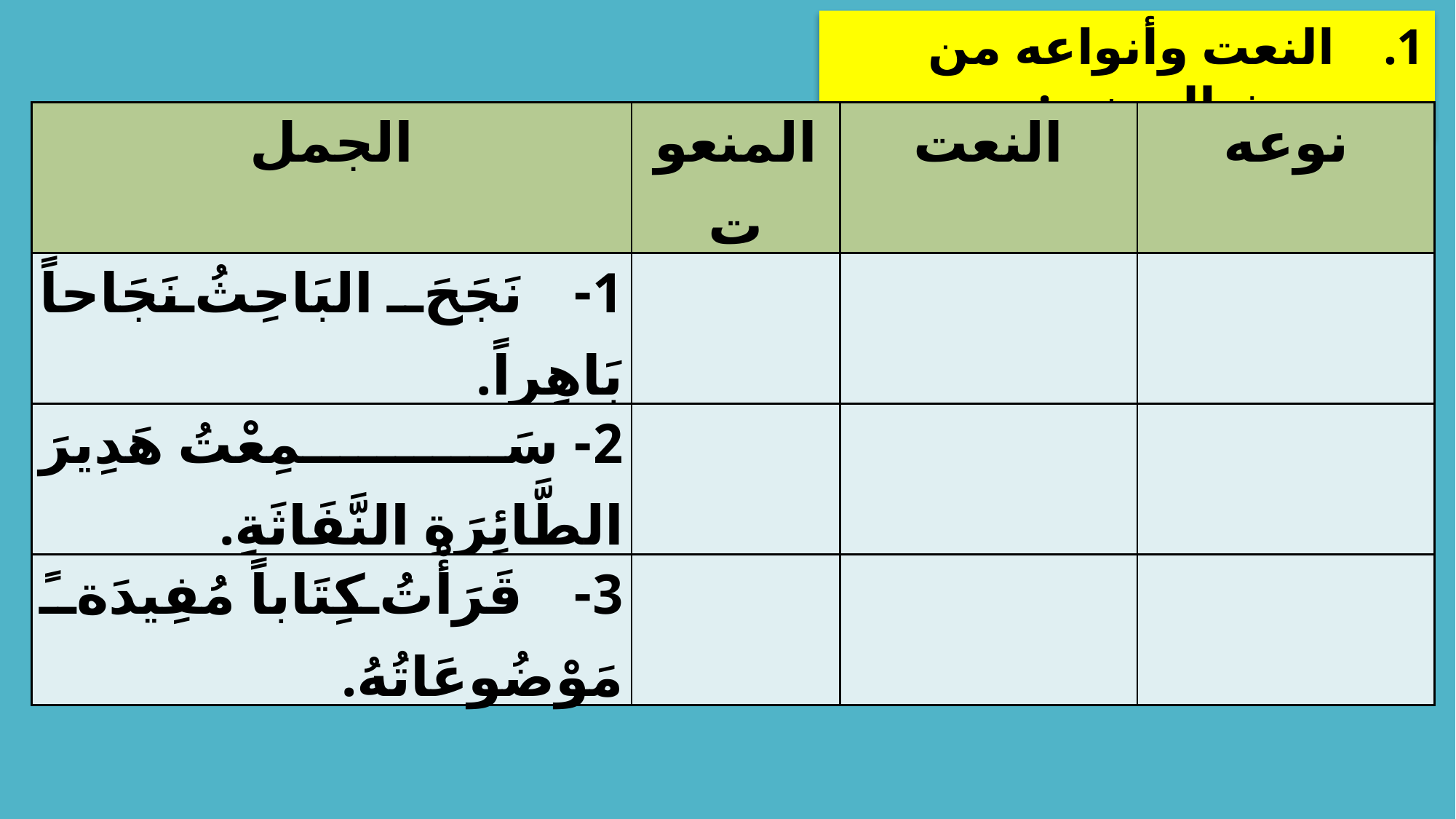

النعت وأنواعه من حيث المعنى:
| الجمل | المنعوت | النعت | نوعه |
| --- | --- | --- | --- |
| 1- نَجَحَ البَاحِثُ نَجَاحاً بَاهِراً. |  |  |  |
| 2- سَمِعْتُ هَدِيرَ الطَّائِرَةِ النَّفَاثَةِ. |  |  |  |
| 3- قَرَأْتُ كِتَاباً مُفِيدَةً مَوْضُوعَاتُهُ. |  |  |  |
إستنتاج: .............................................